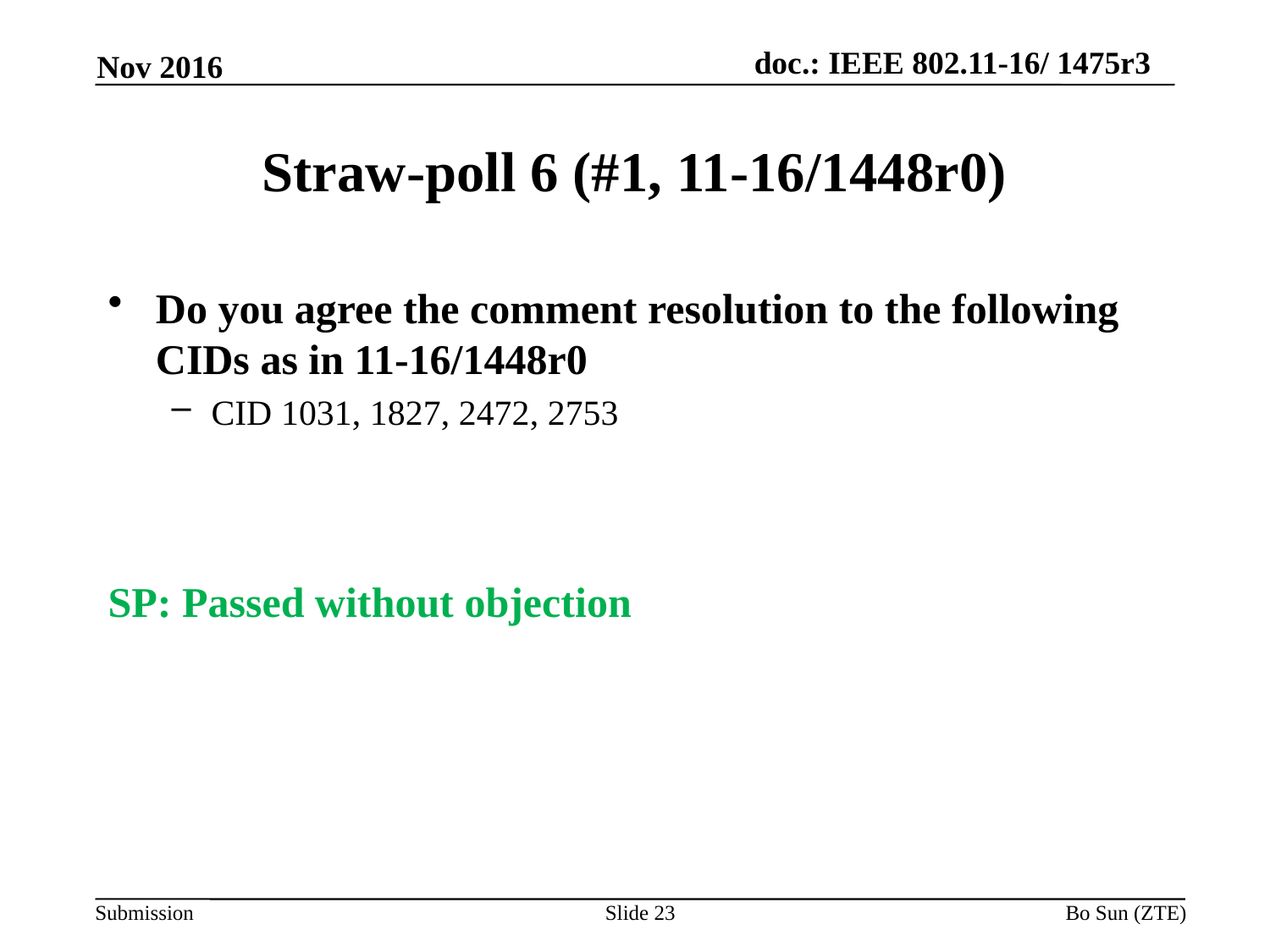

Nov 2016
# Straw-poll 6 (#1, 11-16/1448r0)
Do you agree the comment resolution to the following CIDs as in 11-16/1448r0
CID 1031, 1827, 2472, 2753

SP: Passed without objection
Slide 23
Bo Sun (ZTE)